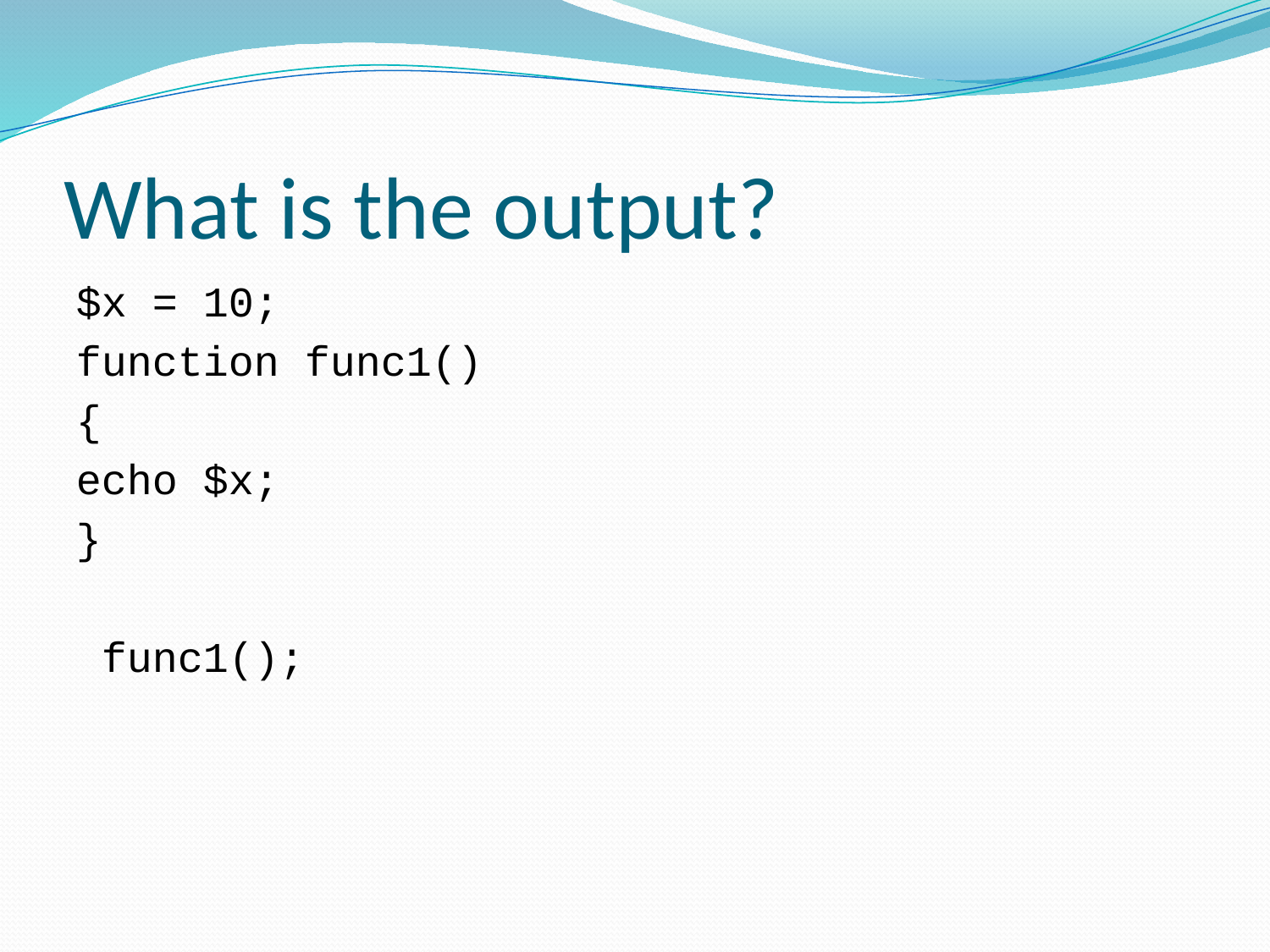

# What is the output?
$x = 10;
function func1()
{
echo $x;
}

 func1();